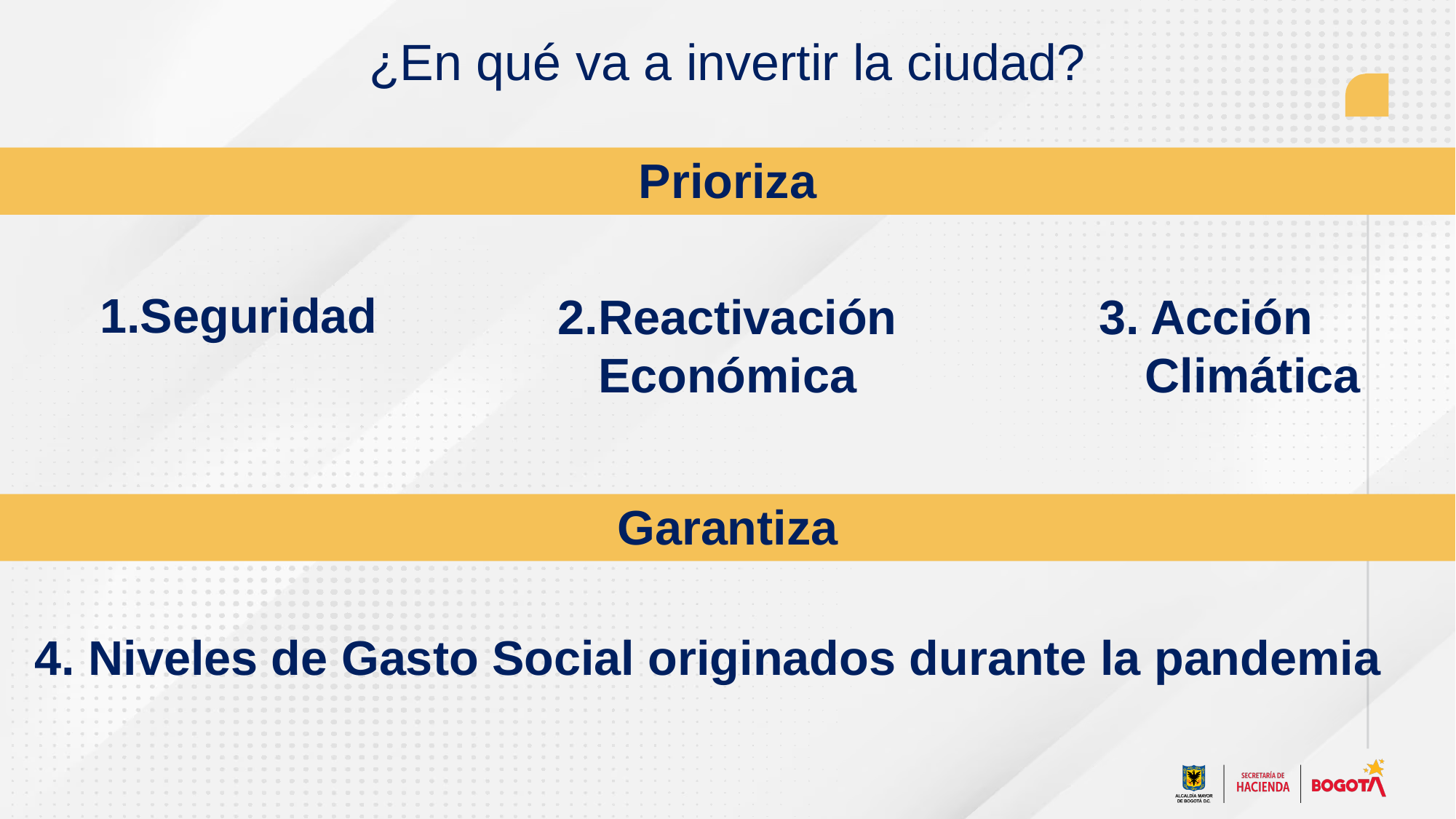

¿En qué va a invertir la ciudad?
Prioriza

1.Seguridad
2.Reactivación
Económica
3. Acción
       Climática
Garantiza

4. Niveles de Gasto Social originados durante la pandemia